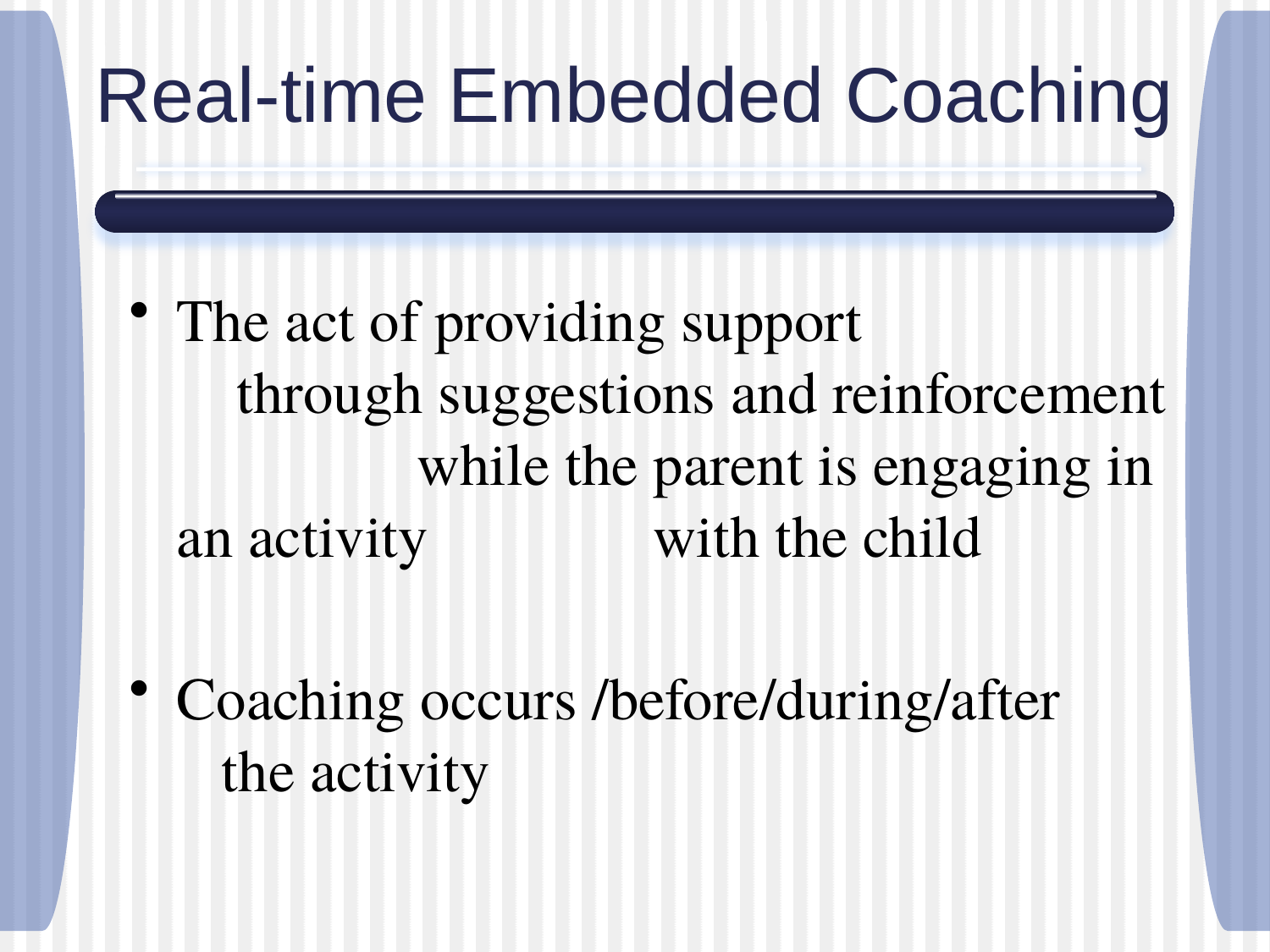

# Real-time Embedded Coaching
The act of providing support                            through suggestions and reinforcement                    while the parent is engaging in an activity               with the child

Coaching occurs /before/during/after              the activity